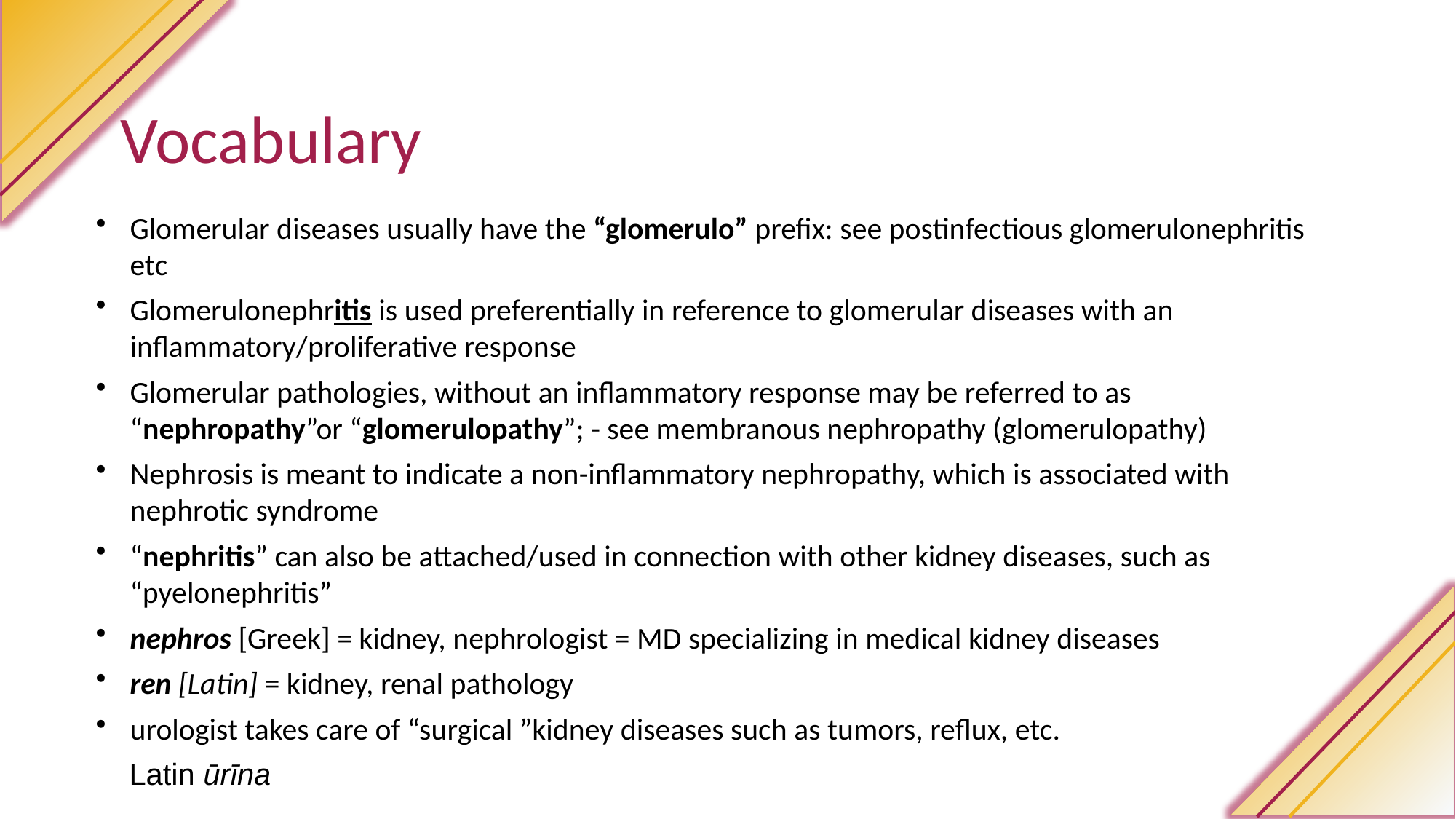

Vocabulary

Glomerular diseases usually have the “glomerulo” prefix: see postinfectious glomerulonephritis etc
Glomerulonephritis is used preferentially in reference to glomerular diseases with an inflammatory/proliferative response
Glomerular pathologies, without an inflammatory response may be referred to as “nephropathy”or “glomerulopathy”; - see membranous nephropathy (glomerulopathy)
Nephrosis is meant to indicate a non-inflammatory nephropathy, which is associated with nephrotic syndrome
“nephritis” can also be attached/used in connection with other kidney diseases, such as “pyelonephritis”
nephros [Greek] = kidney, nephrologist = MD specializing in medical kidney diseases
ren [Latin] = kidney, renal pathology
urologist takes care of “surgical ”kidney diseases such as tumors, reflux, etc.
    Latin ūrīna

65